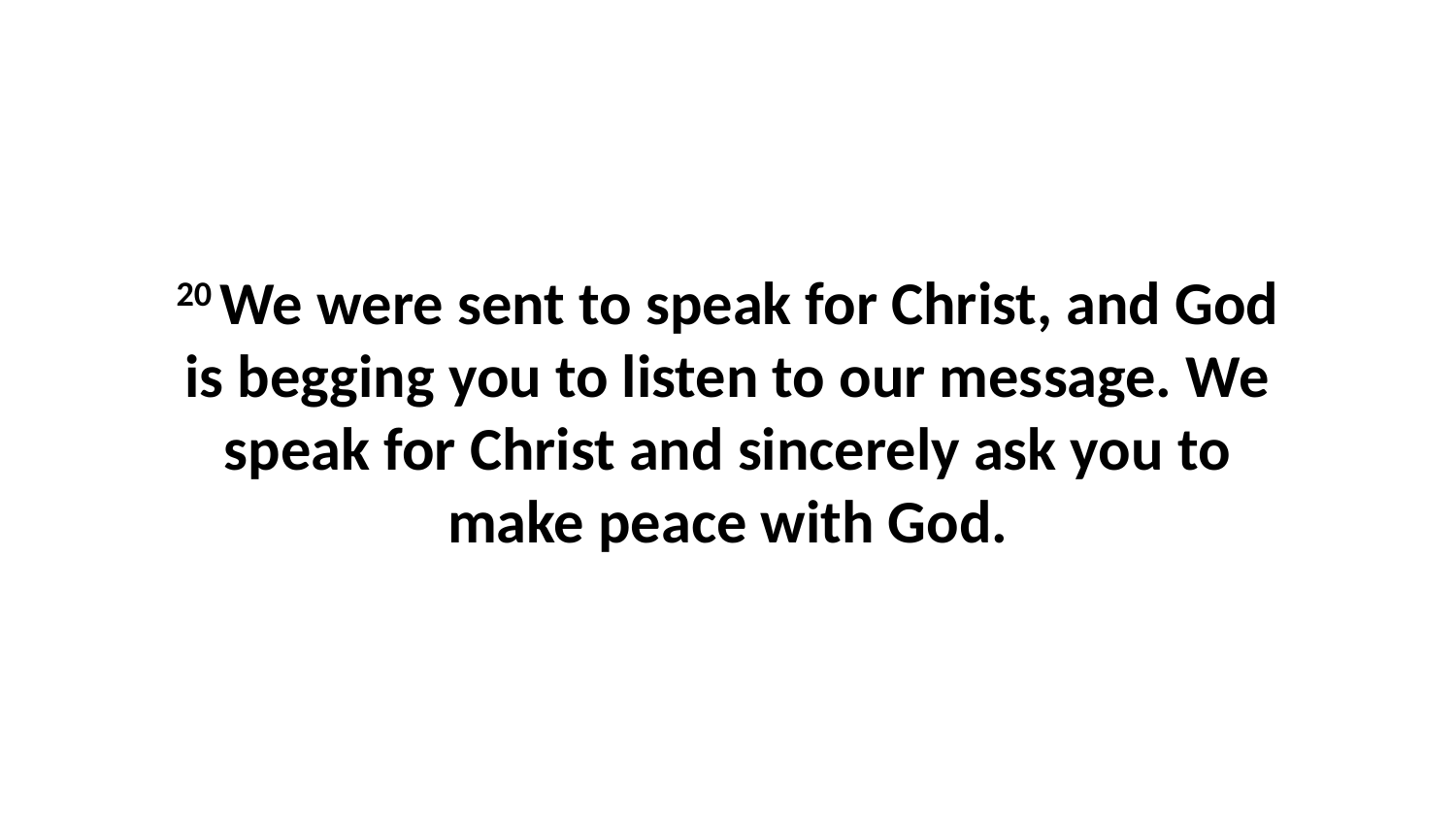

20 We were sent to speak for Christ, and God is begging you to listen to our message. We speak for Christ and sincerely ask you to make peace with God.